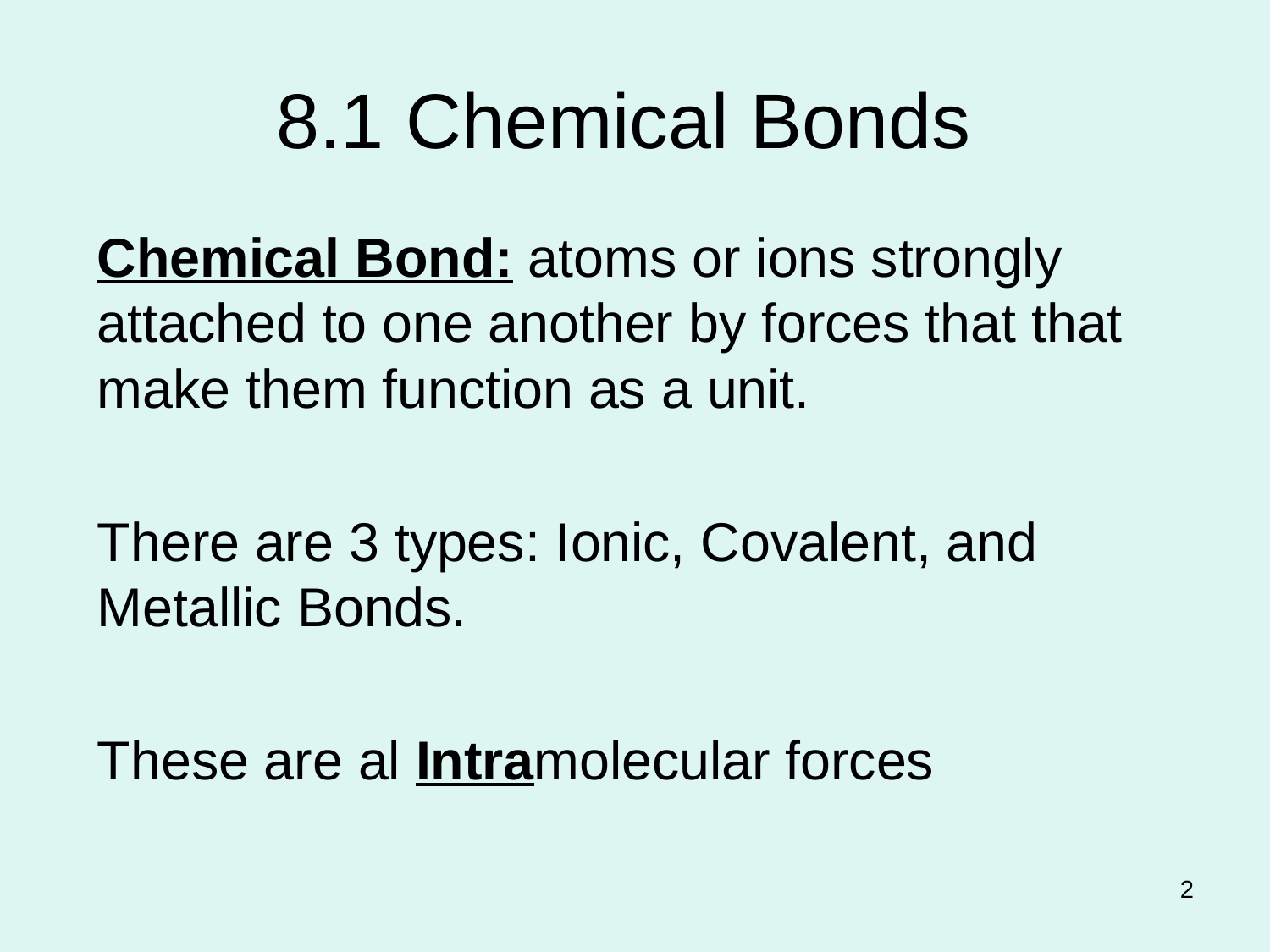

# 8.1 Chemical Bonds
Chemical Bond: atoms or ions strongly attached to one another by forces that that make them function as a unit.

There are 3 types: Ionic, Covalent, and Metallic Bonds.

These are al Intramolecular forces

2